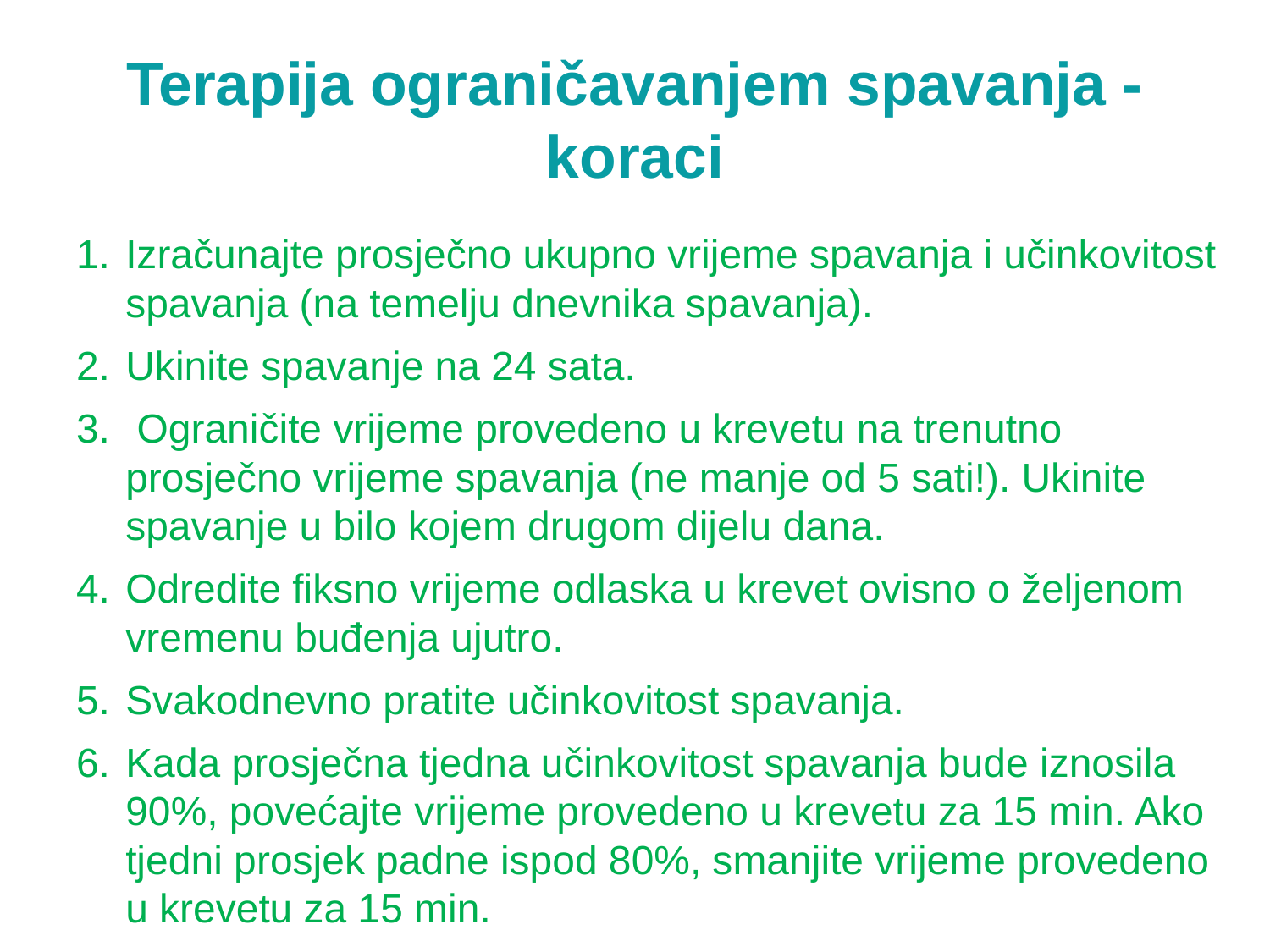

# Terapija ograničavanjem spavanja - koraci
Izračunajte prosječno ukupno vrijeme spavanja i učinkovitost spavanja (na temelju dnevnika spavanja).
Ukinite spavanje na 24 sata.
 Ograničite vrijeme provedeno u krevetu na trenutno prosječno vrijeme spavanja (ne manje od 5 sati!). Ukinite spavanje u bilo kojem drugom dijelu dana.
Odredite fiksno vrijeme odlaska u krevet ovisno o željenom vremenu buđenja ujutro.
Svakodnevno pratite učinkovitost spavanja.
Kada prosječna tjedna učinkovitost spavanja bude iznosila 90%, povećajte vrijeme provedeno u krevetu za 15 min. Ako tjedni prosjek padne ispod 80%, smanjite vrijeme provedeno u krevetu za 15 min.